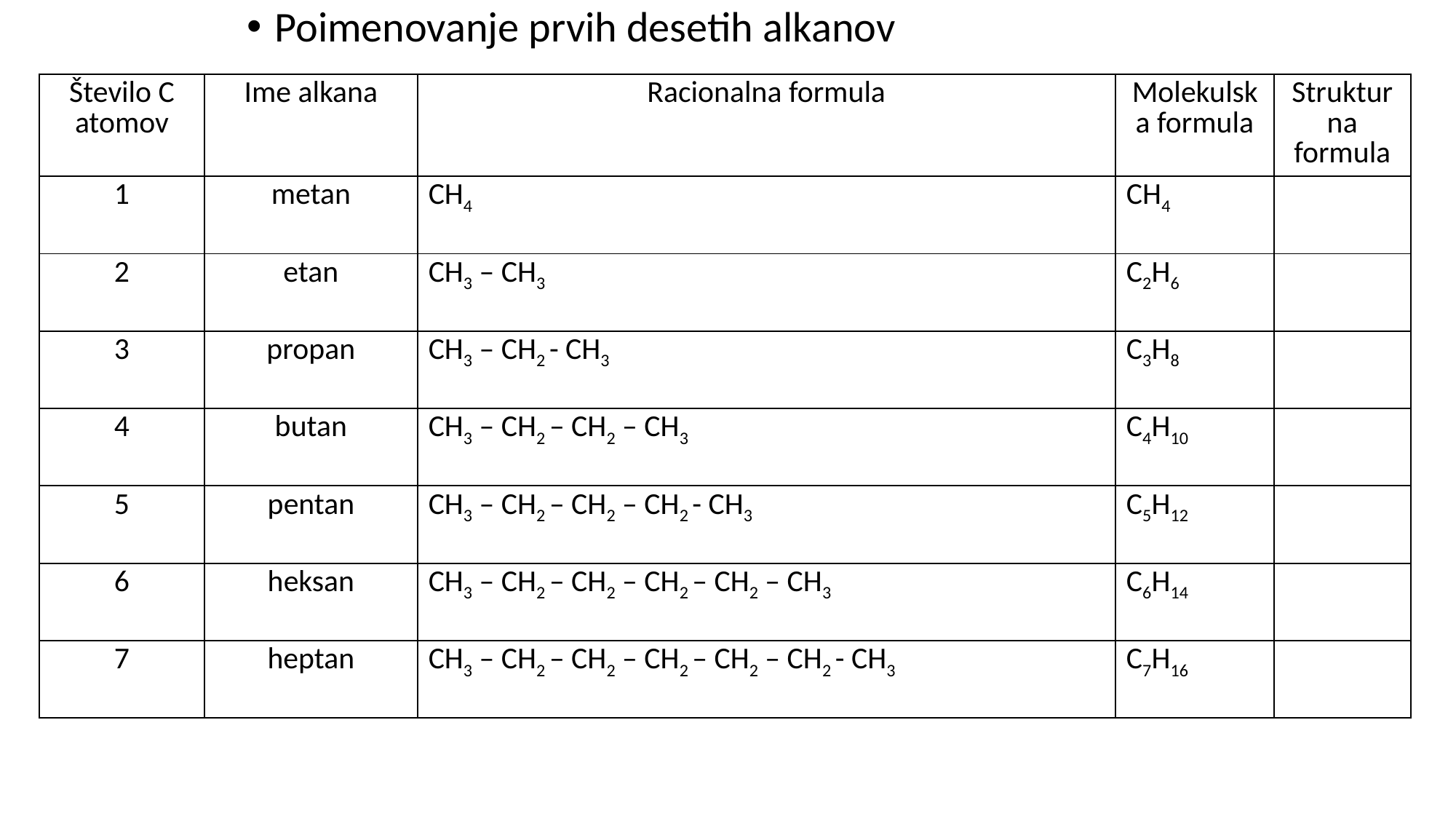

Poimenovanje prvih desetih alkanov

| Število C atomov | Ime alkana | Racionalna formula | Molekulska formula | Strukturna formula |
| --- | --- | --- | --- | --- |
| 1 | metan | CH4 | CH4 |  |
| 2 | etan | CH3 – CH3 | C2H6 |  |
| 3 | propan | CH3 – CH2 - CH3 | C3H8 |  |
| 4 | butan | CH3 – CH2 – CH2 – CH3 | C4H10 |  |
| 5 | pentan | CH3 – CH2 – CH2 – CH2 - CH3 | C5H12 |  |
| 6 | heksan | CH3 – CH2 – CH2 – CH2 – CH2 – CH3 | C6H14 |  |
| 7 | heptan | CH3 – CH2 – CH2 – CH2 – CH2 – CH2 - CH3 | C7H16 |  |